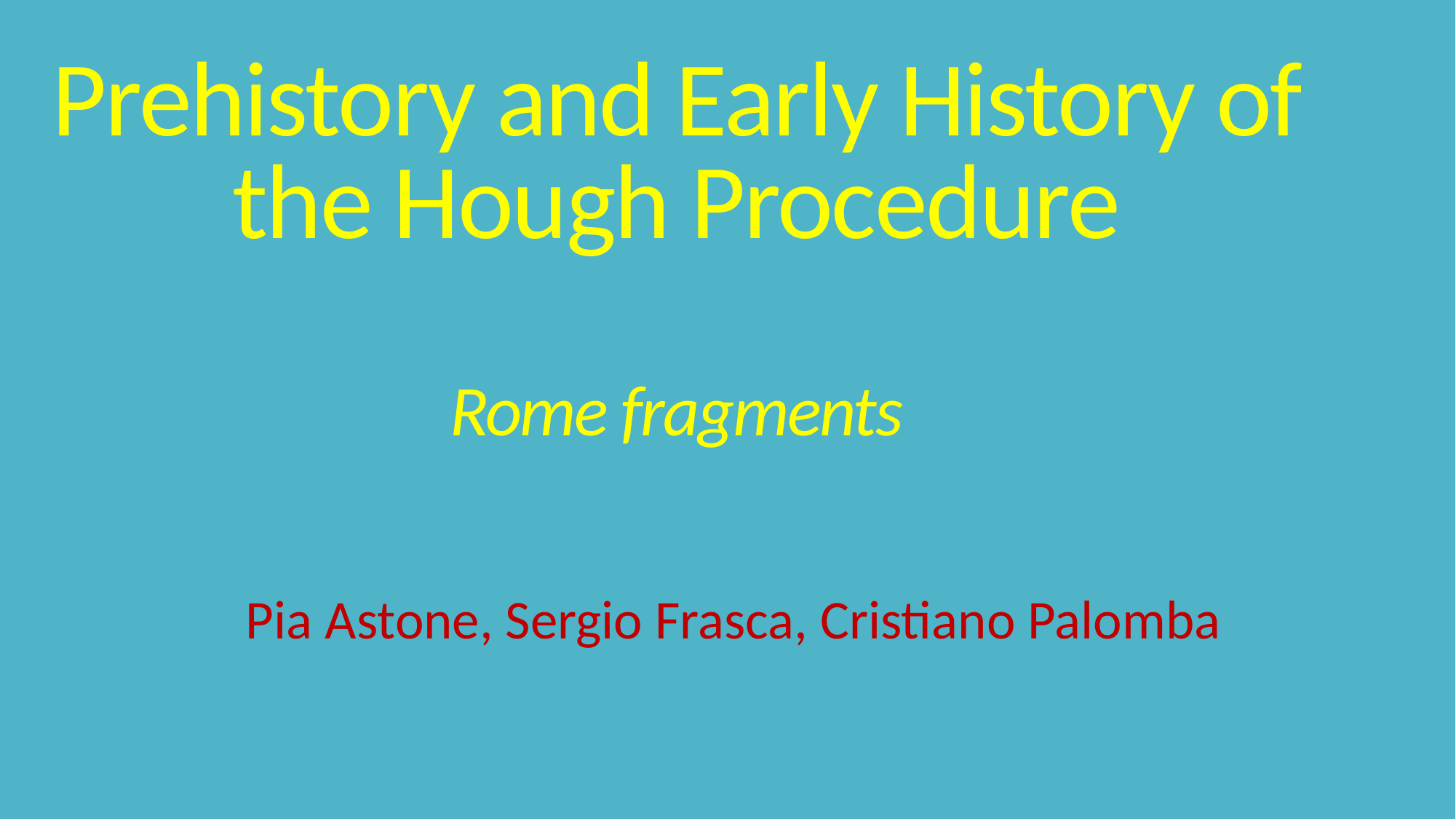

# Prehistory and Early History of the Hough Procedure Rome fragments
Pia Astone, Sergio Frasca, Cristiano Palomba